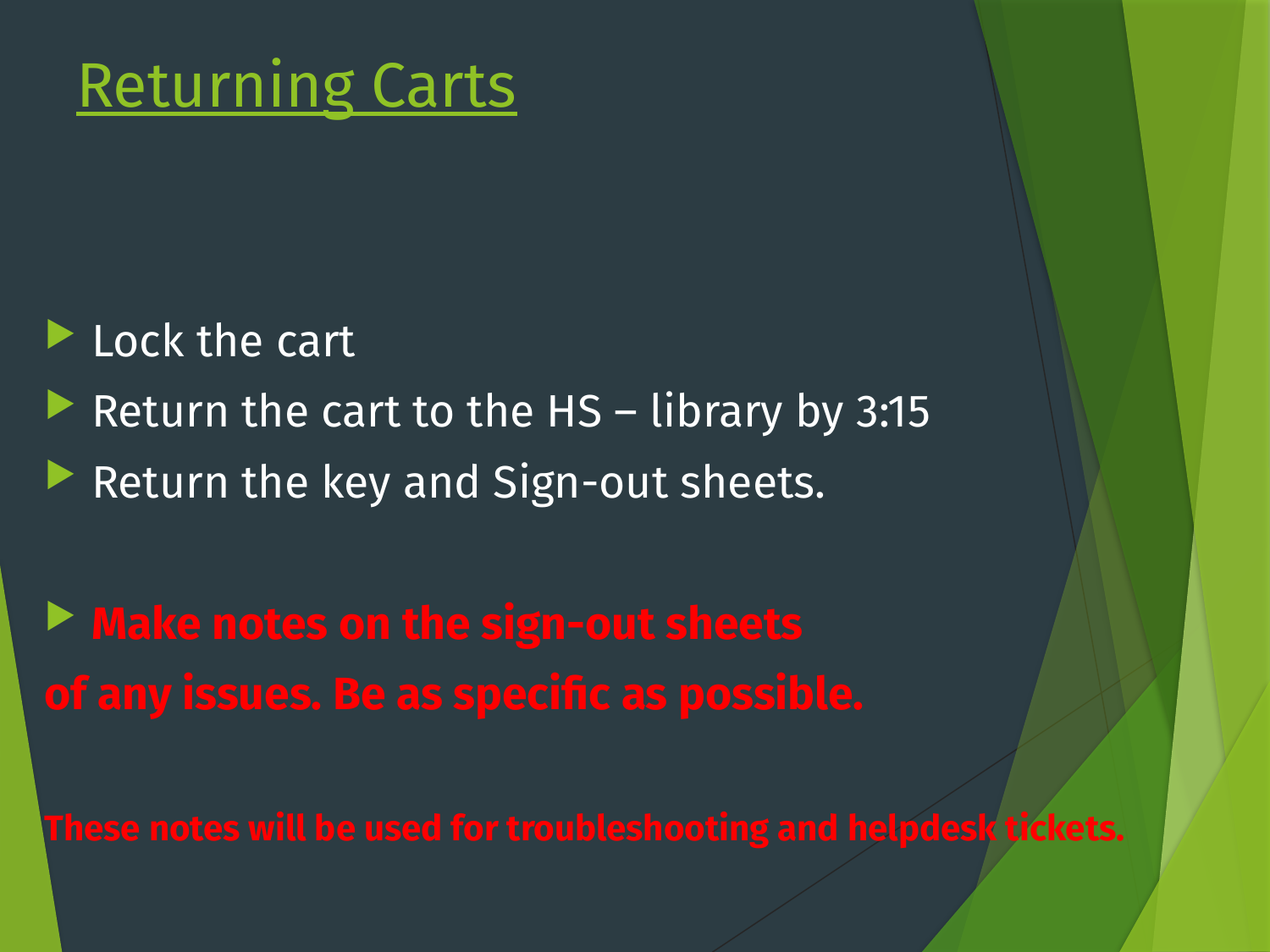

# Returning Carts

Lock the cart
Return the cart to the HS – library by 3:15
Return the key and Sign-out sheets.

Make notes on the sign-out sheets
of any issues. Be as specific as possible.

These notes will be used for troubleshooting and helpdesk tickets.